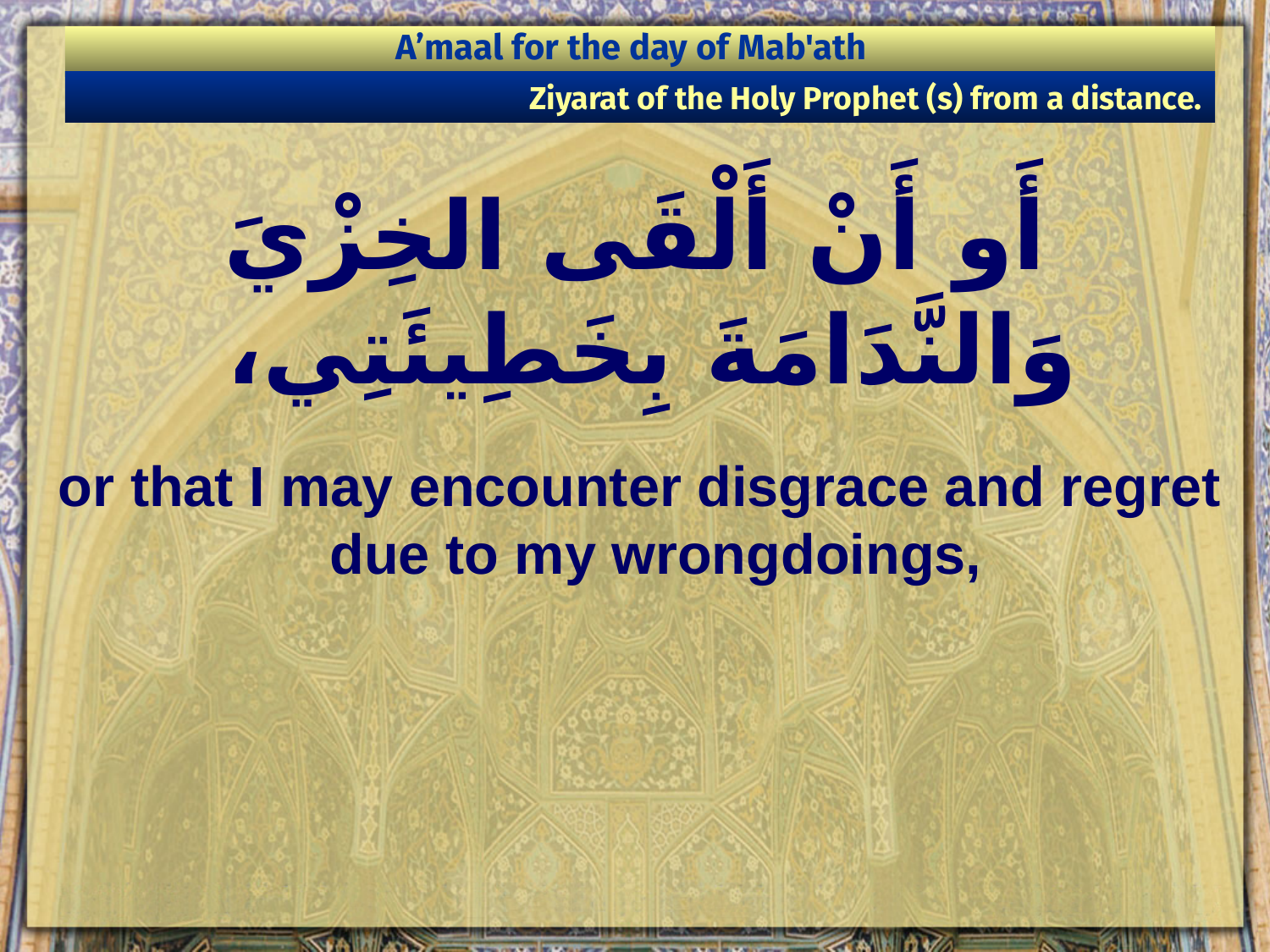

A’maal for the day of Mab'ath
Ziyarat of the Holy Prophet (s) from a distance.
# أَو أَنْ أَلْقَى الخِزْيَ وَالنَّدَامَةَ بِخَطِيئَتِي،
or that I may encounter disgrace and regret due to my wrongdoings,